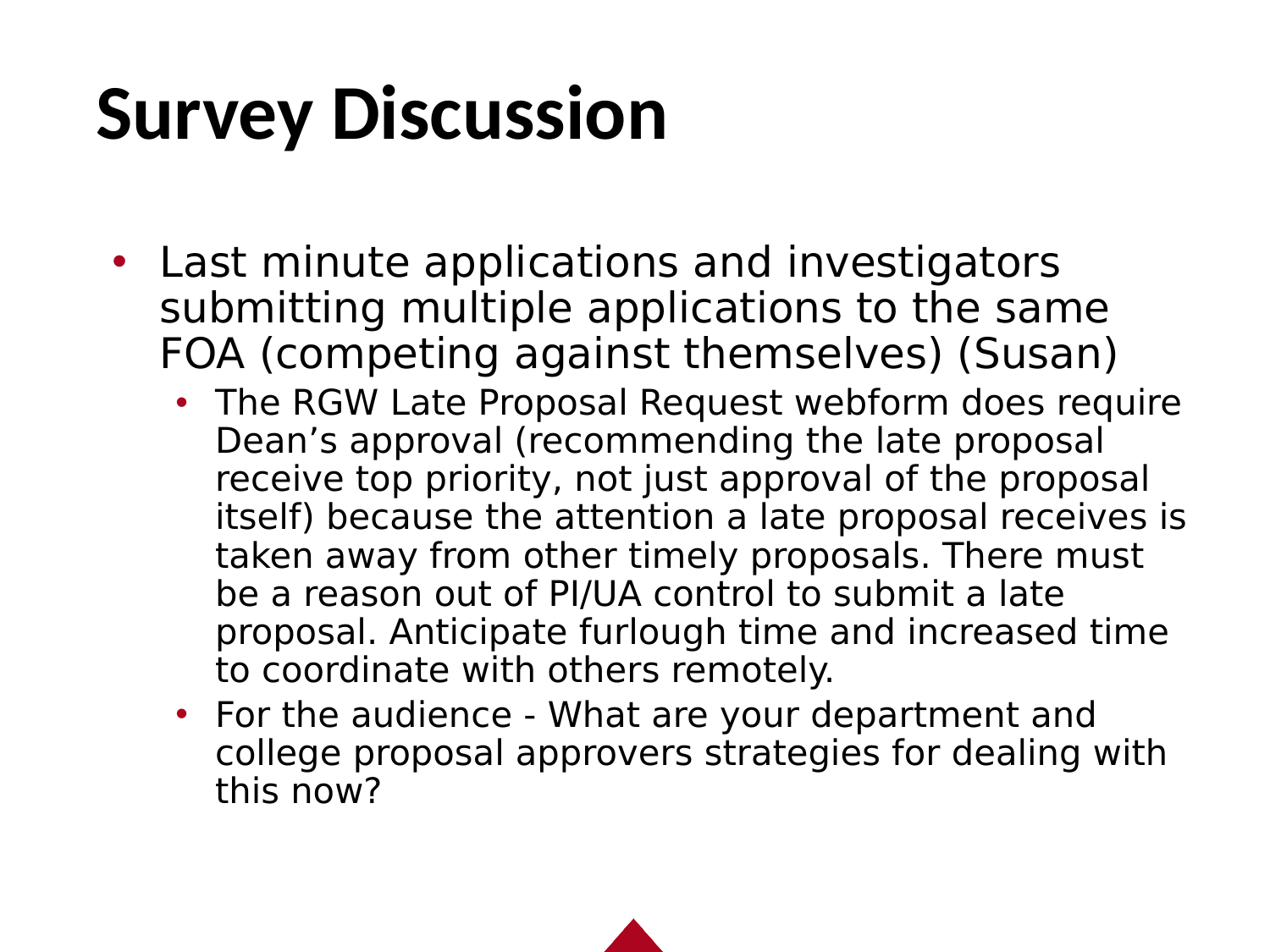

# Survey Discussion

Last minute applications and investigators submitting multiple applications to the same FOA (competing against themselves) (Susan)
The RGW Late Proposal Request webform does require Dean’s approval (recommending the late proposal receive top priority, not just approval of the proposal itself) because the attention a late proposal receives is taken away from other timely proposals. There must be a reason out of PI/UA control to submit a late proposal. Anticipate furlough time and increased time to coordinate with others remotely.
For the audience - What are your department and college proposal approvers strategies for dealing with this now?